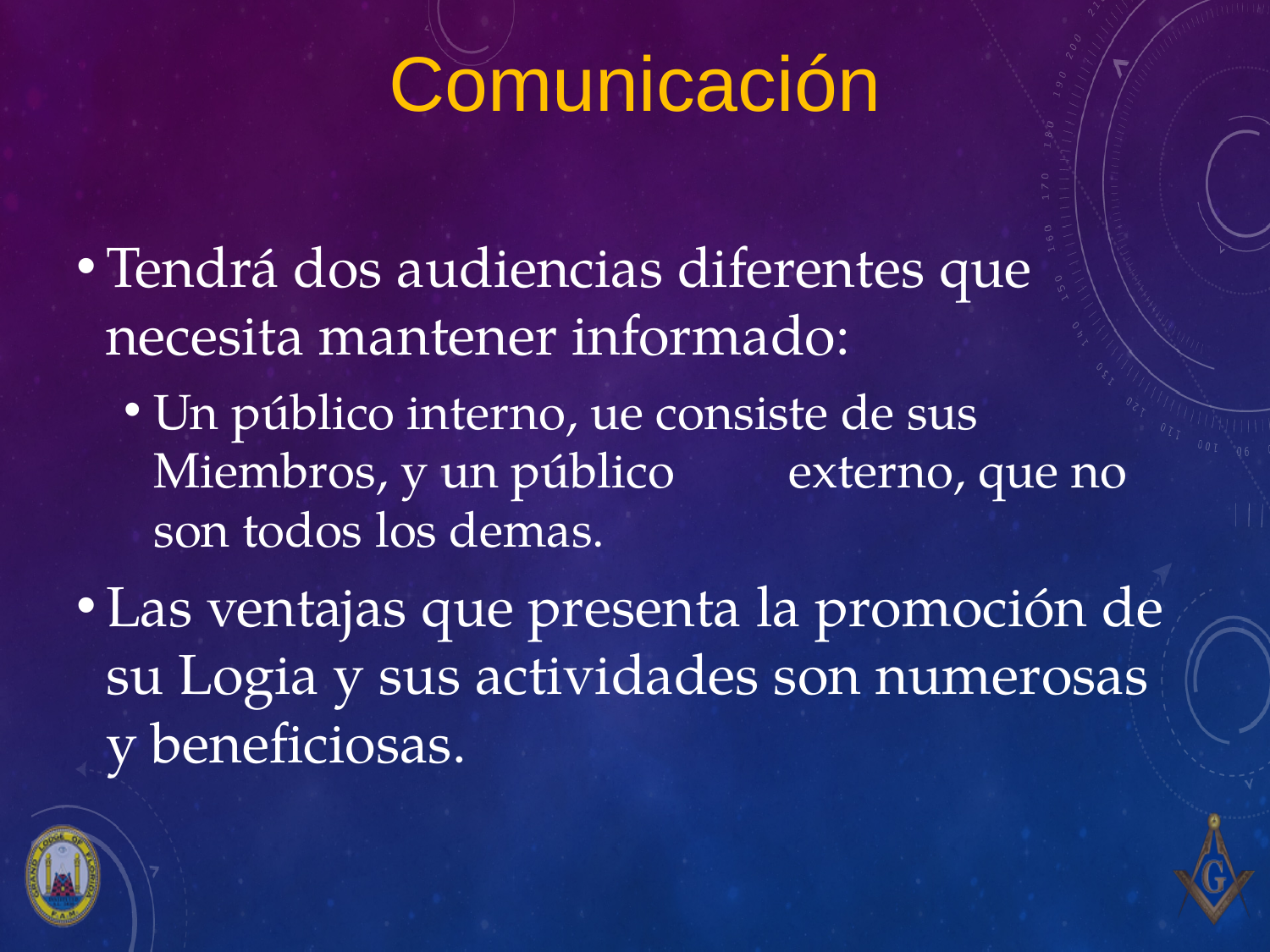

# Comunicación
Tendrá dos audiencias diferentes que necesita mantener informado:
Un público interno, ue consiste de sus Miembros, y un público 	externo, que no son todos los demas.
Las ventajas que presenta la promoción de su Logia y sus actividades son numerosas y beneficiosas.